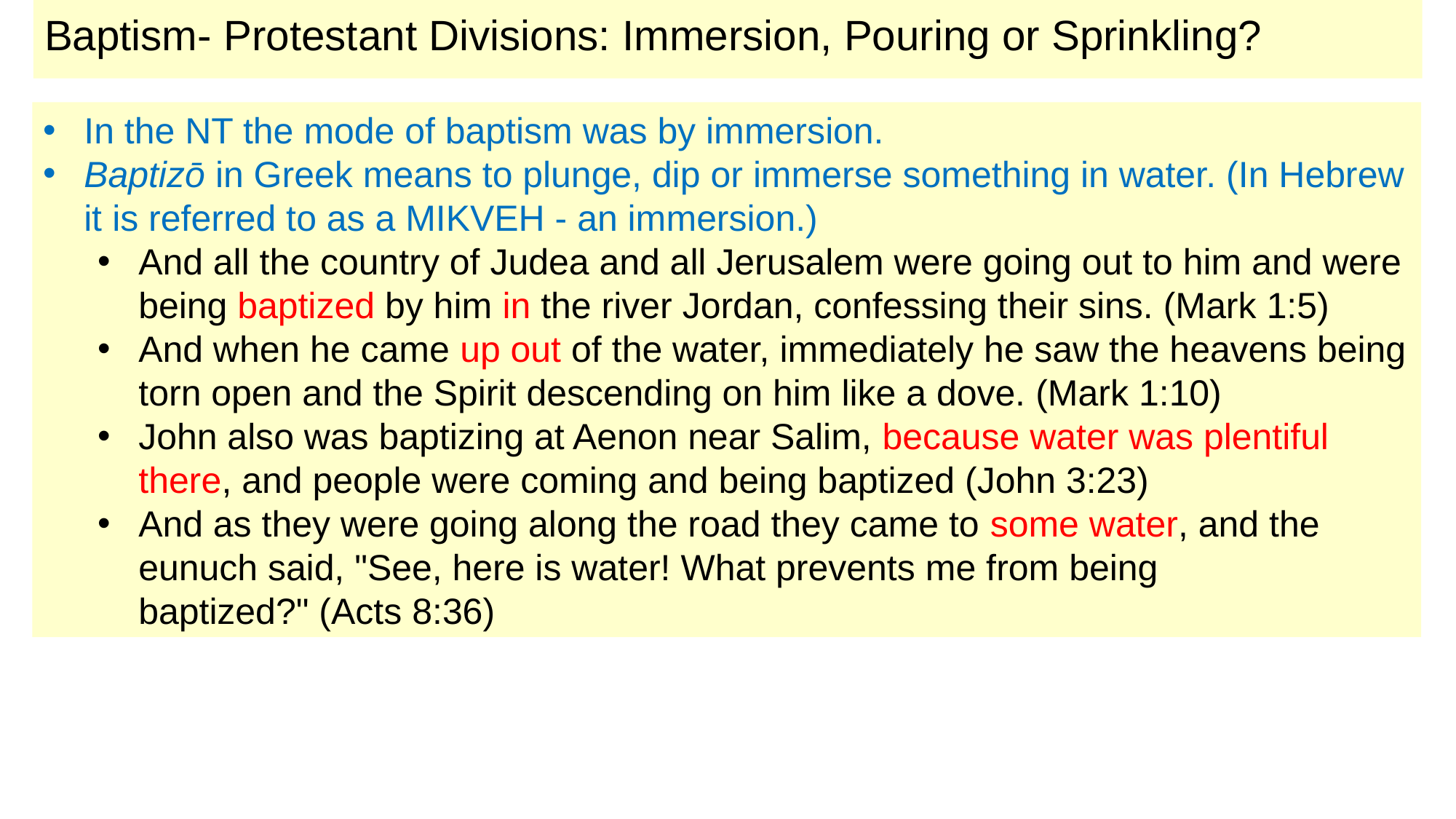

# Baptism- Protestant Divisions: Immersion, Pouring or Sprinkling?

In the NT the mode of baptism was by immersion.
Baptizō in Greek means to plunge, dip or immerse something in water. (In Hebrew it is referred to as a MIKVEH - an immersion.)
And all the country of Judea and all Jerusalem were going out to him and were being baptized by him in the river Jordan, confessing their sins. (Mark 1:5)
And when he came up out of the water, immediately he saw the heavens being torn open and the Spirit descending on him like a dove. (Mark 1:10)
John also was baptizing at Aenon near Salim, because water was plentiful there, and people were coming and being baptized (John 3:23)
And as they were going along the road they came to some water, and the eunuch said, "See, here is water! What prevents me from being baptized?" (Acts 8:36)